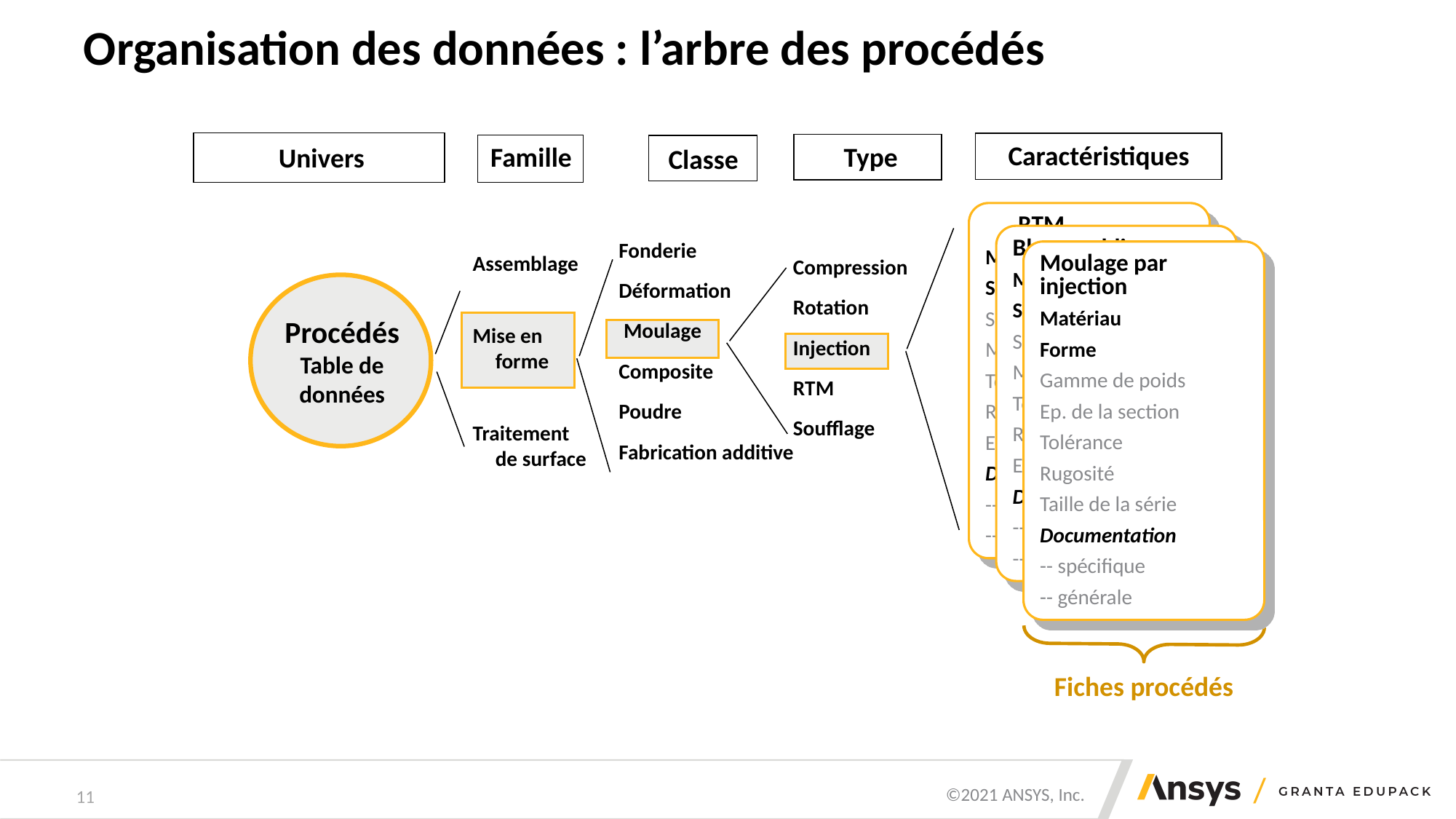

# Organisation des données : l’arbre des procédés

Univers

Procédés
Table de données

Caractéristiques
      RTM
Material
Shape
Size Range
Min. section
Tolerance
Roughness
Economic batch
Documentation
-- specific
-- general
Blow molding
Material
Shape
Size Range
Min. section
Tolerance
Roughness
Economic batch
Documentation
-- specific
-- general
Moulage par injection
Matériau
Forme
Gamme de poids
Ep. de la section
Tolérance
Rugosité
Taille de la série
Documentation
-- spécifique
-- générale

Fiches procédés

Type
Compression
Rotation
Injection
RTM
Soufflage

Famille

Assemblage

Mise en forme

Traitement de surface

Classe

Fonderie
Déformation
 Moulage
Composite
Poudre
Fabrication additive

11